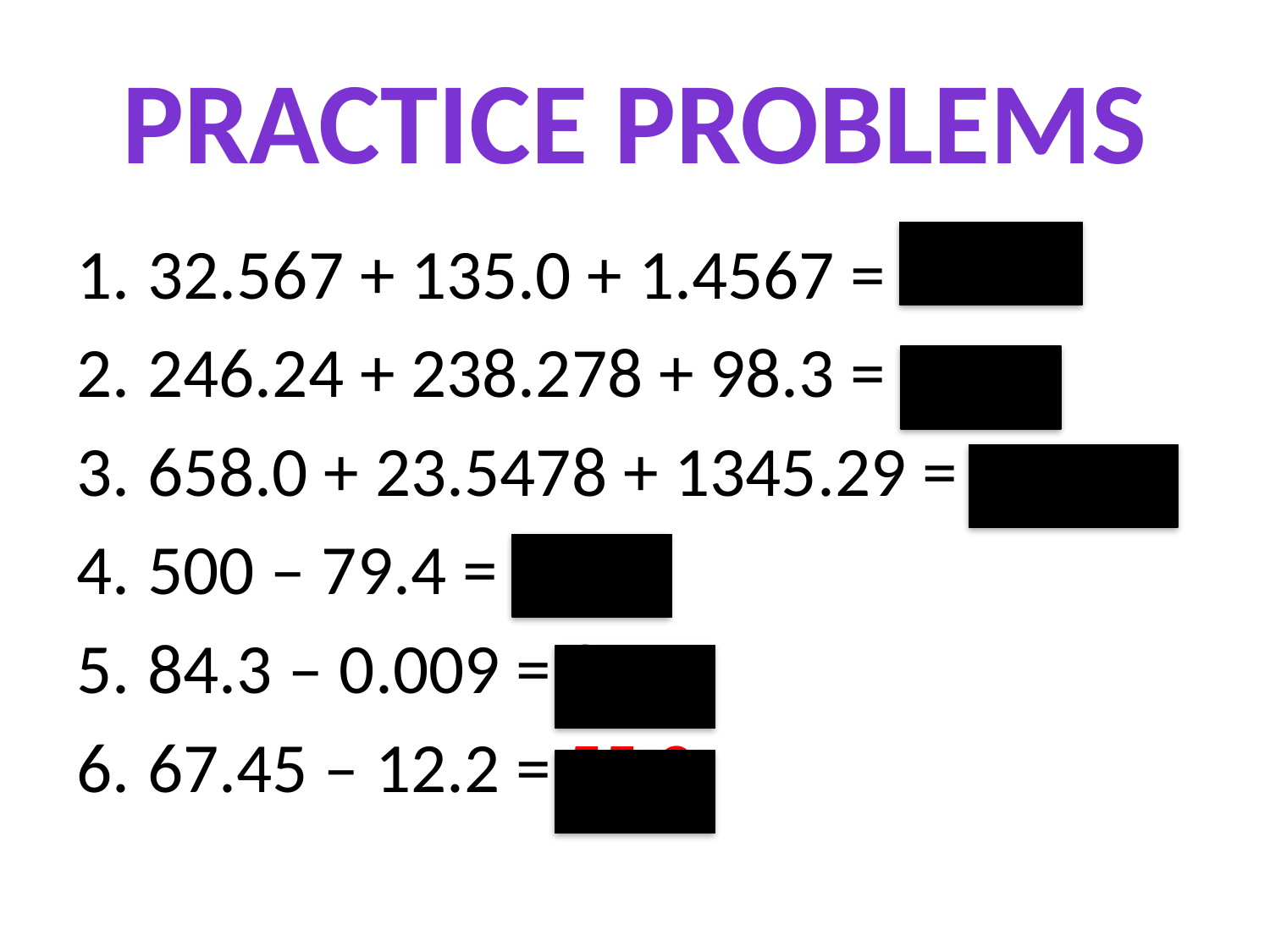

# Practice Problems
32.567 + 135.0 + 1.4567 = 169.0
246.24 + 238.278 + 98.3 = 582.8
658.0 + 23.5478 + 1345.29 = 2026.8
500 – 79.4 = 421
84.3 – 0.009 = 84.3
67.45 – 12.2 = 55.3